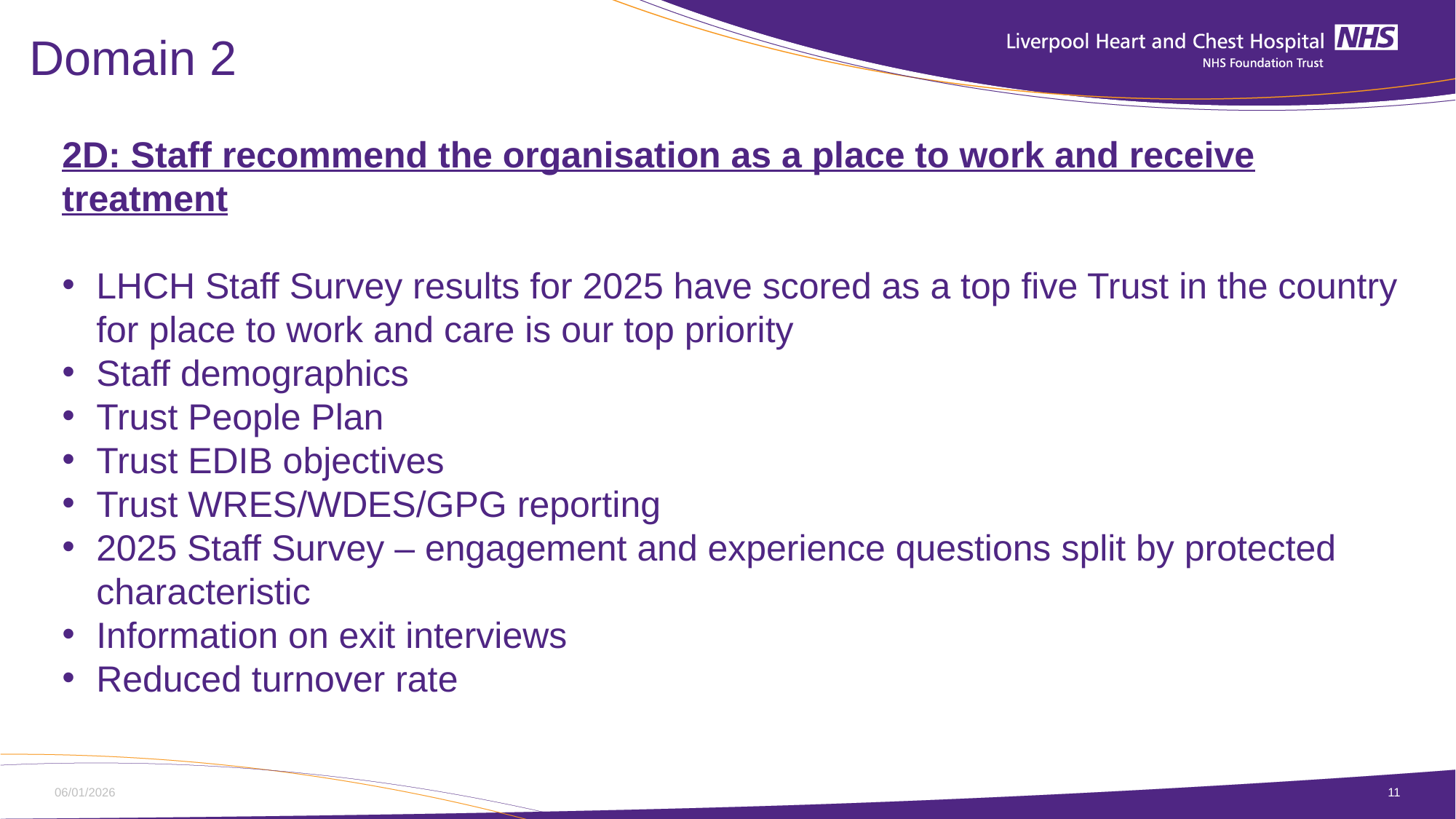

# Domain 2
2D: Staff recommend the organisation as a place to work and receive treatment

LHCH Staff Survey results for 2025 have scored as a top five Trust in the country for place to work and care is our top priority
Staff demographics
Trust People Plan
Trust EDIB objectives
Trust WRES/WDES/GPG reporting
2025 Staff Survey – engagement and experience questions split by protected characteristic
Information on exit interviews
Reduced turnover rate

06/01/2026
11